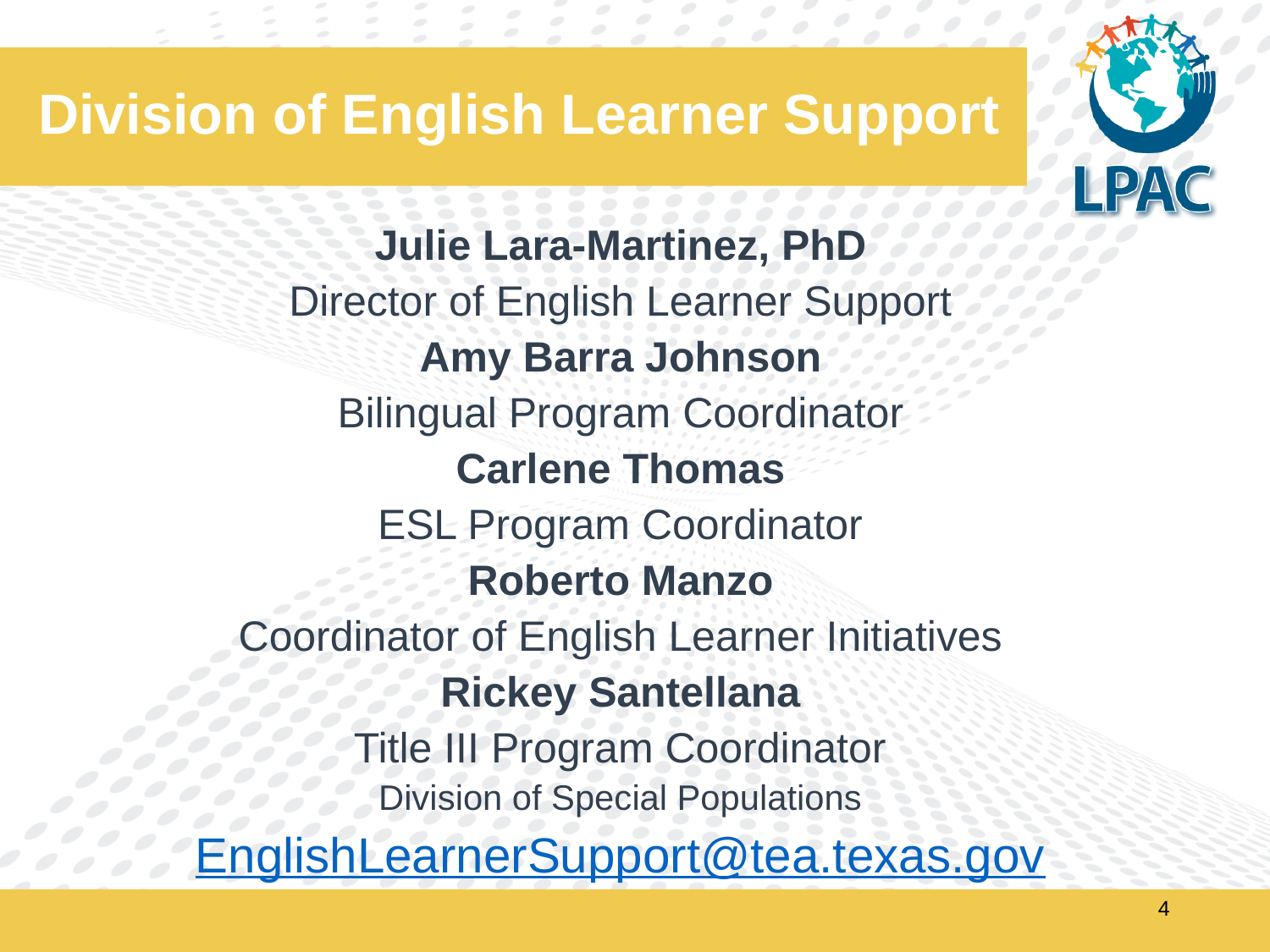

# Division of English Learner Support
Julie Lara-Martinez, PhD
Director of English Learner Support
Amy Barra Johnson
Bilingual Program Coordinator
Carlene Thomas
ESL Program Coordinator
Roberto Manzo
Coordinator of English Learner Initiatives
Rickey Santellana
Title III Program Coordinator
Division of Special Populations
EnglishLearnerSupport@tea.texas.gov

4